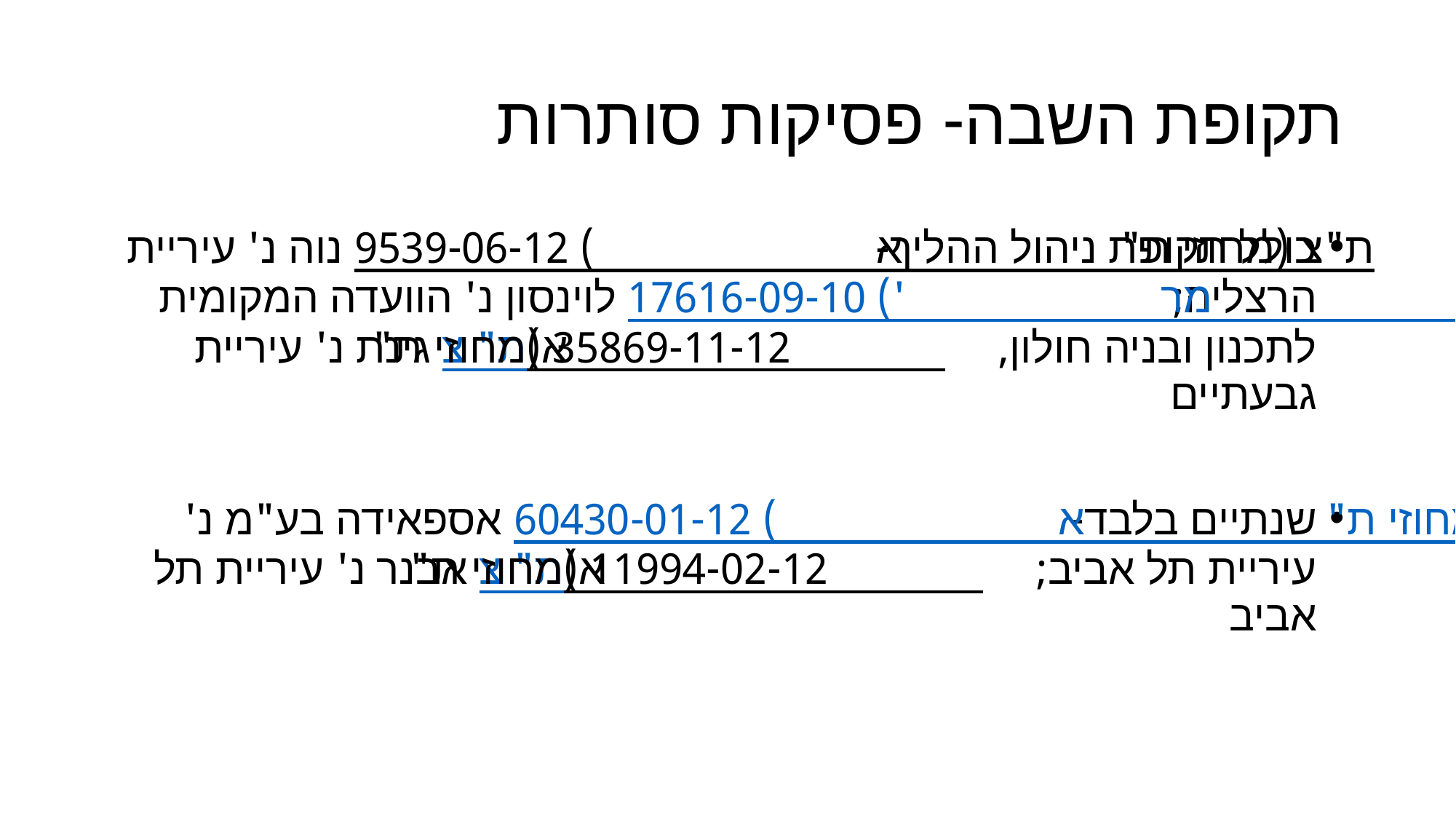

# תקופת השבה- פסיקות סותרות
כולל תקופת ניהול ההליך-ת"צ (מחוזי ת"א) 9539-06-12 נוה נ' עיריית הרצליה; ת"צ (מחוזי מר') 17616-09-10‏ לוינסון נ' הוועדה המקומית לתכנון ובניה חולון, ת"צ (מחוזי ת"א) 35869-11-12 גינת נ' עיריית גבעתיים

שנתיים בלבד- ת"צ (מחוזי ת"א) 60430-01-12 אספאידה בע"מ נ' עיריית תל אביב; ת"צ (מחוזי ת"א) 11994-02-12 אבנר נ' עיריית תל אביב